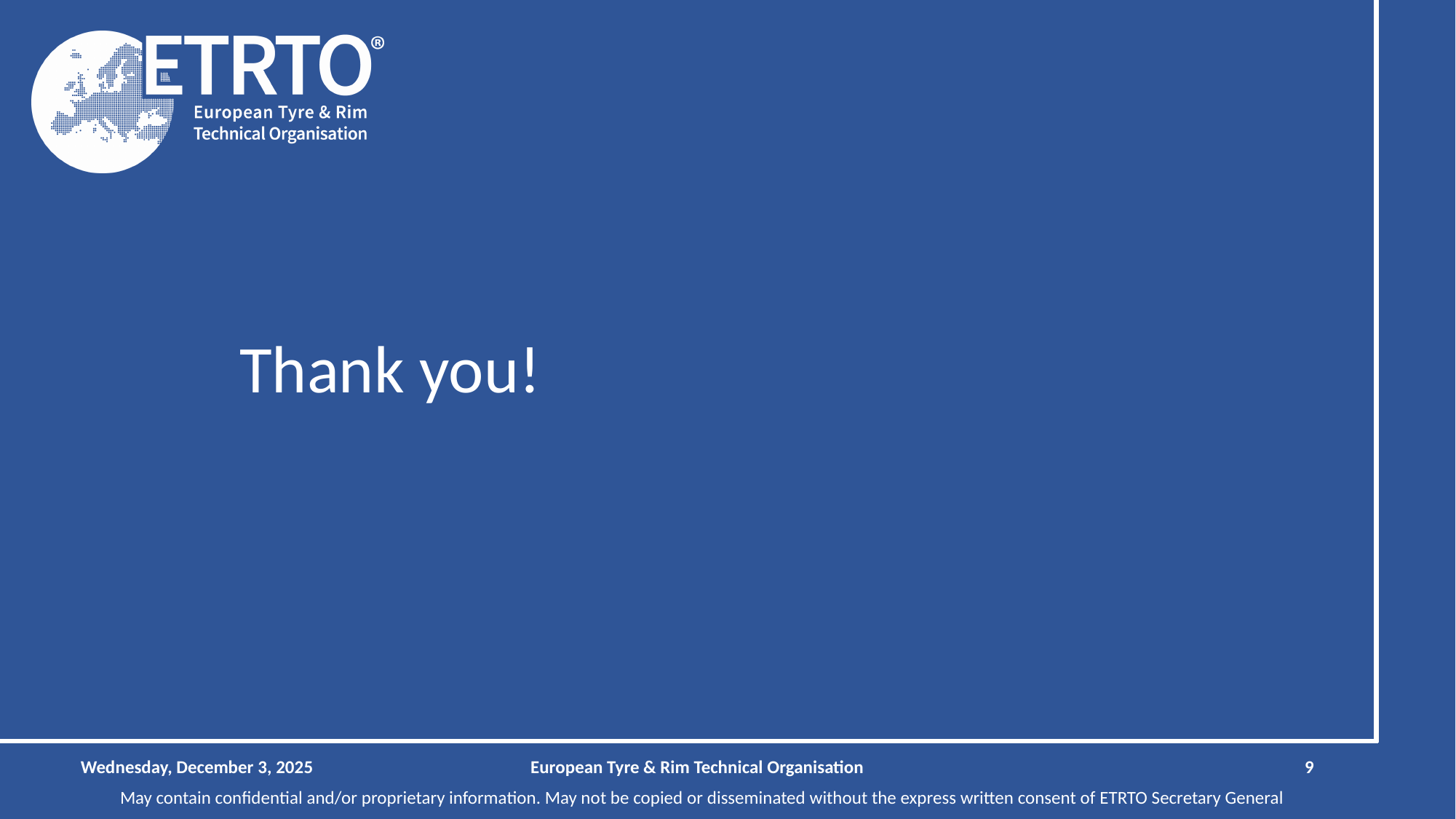

# Thank you!
Wednesday, December 3, 2025
European Tyre & Rim Technical Organisation
9